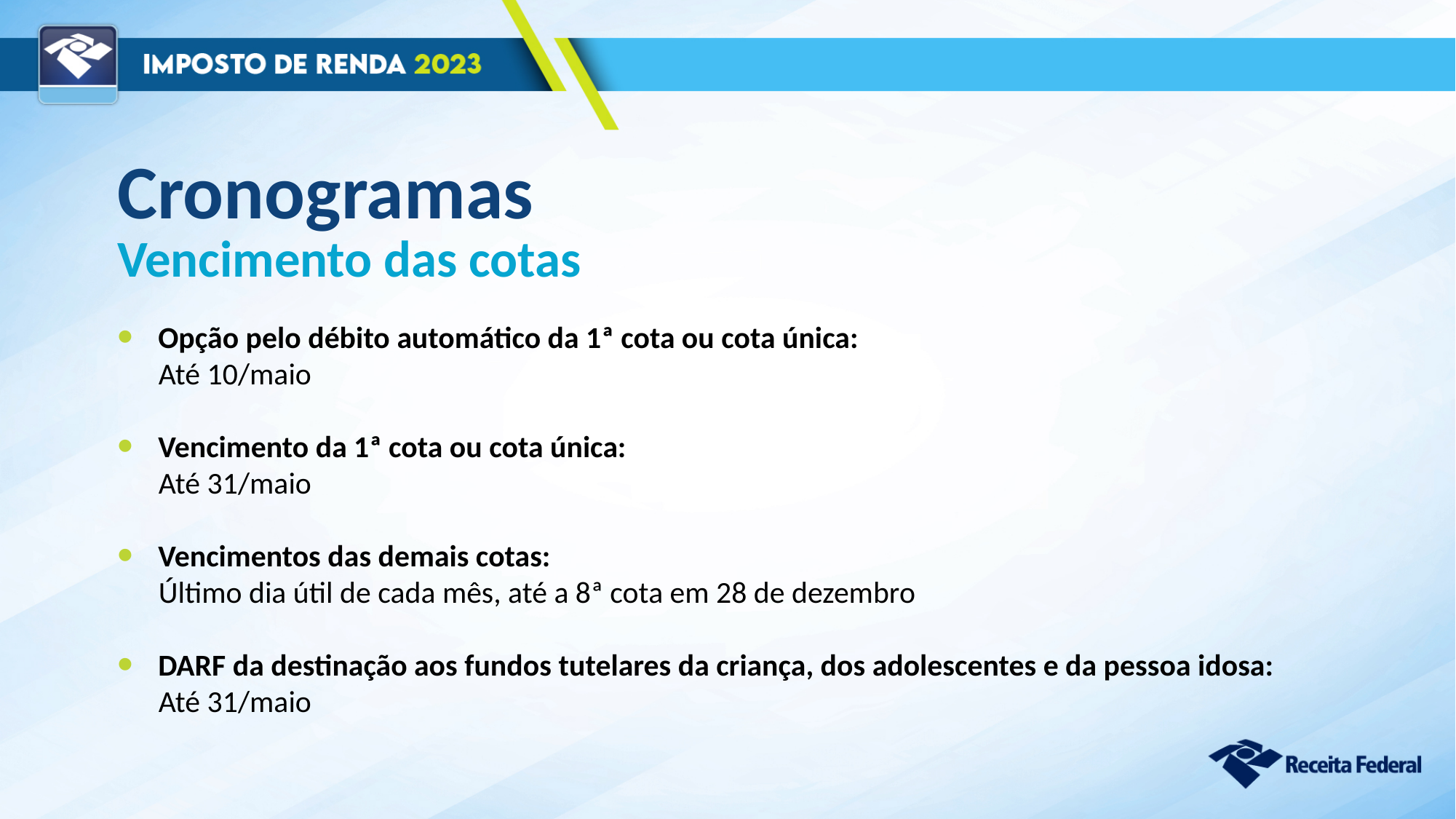

Cronogramas
Vencimento das cotas
Opção pelo débito automático da 1ª cota ou cota única:
      Até 10/maio

Vencimento da 1ª cota ou cota única:
      Até 31/maio

Vencimentos das demais cotas:
      Último dia útil de cada mês, até a 8ª cota em 28 de dezembro

DARF da destinação aos fundos tutelares da criança, dos adolescentes e da pessoa idosa:
      Até 31/maio